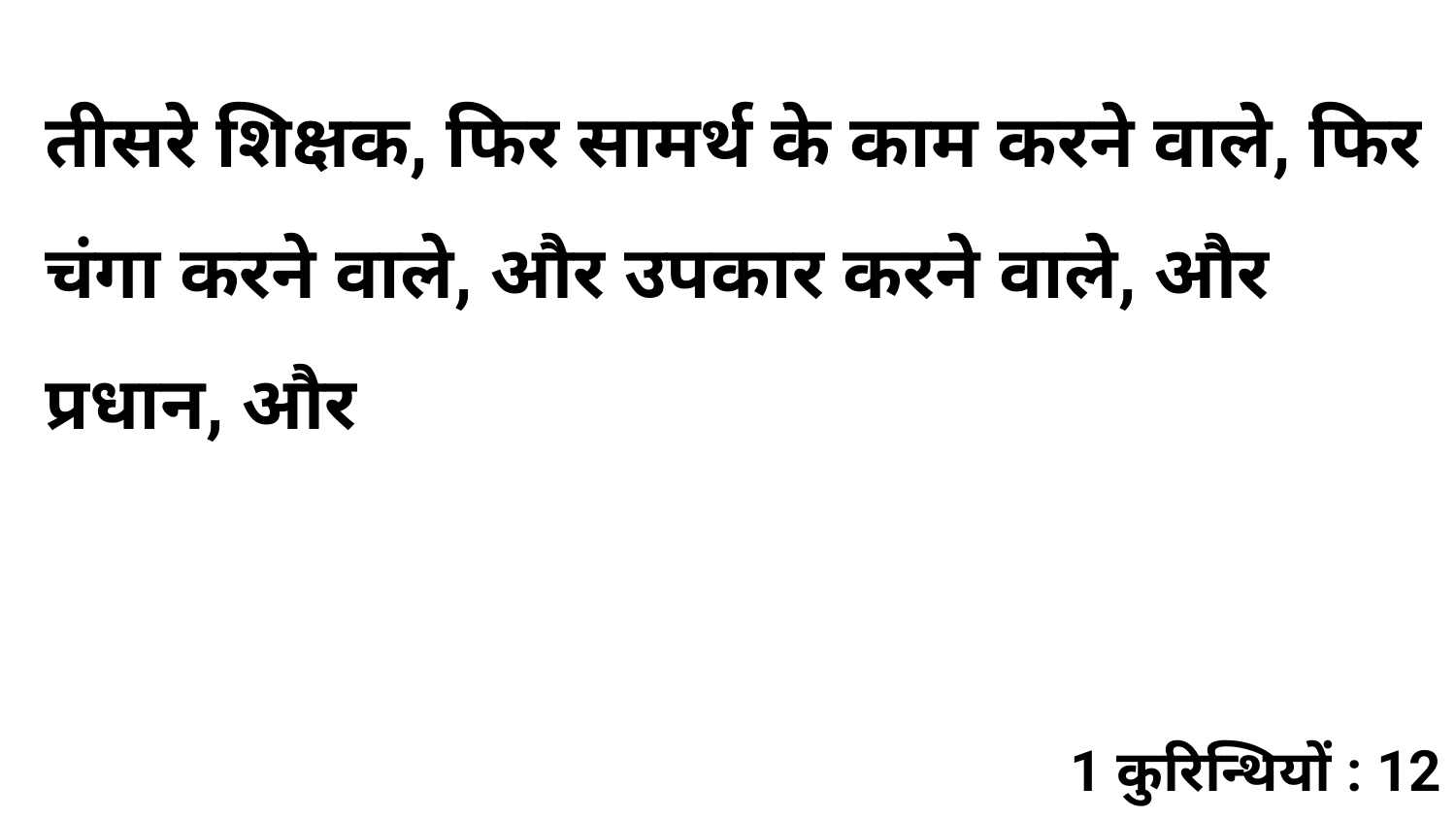

तीसरे शिक्षक, फिर सामर्थ के काम करने वाले, फिर चंगा करने वाले, और उपकार करने वाले, और प्रधान, और
1 कुरिन्थियों : 12